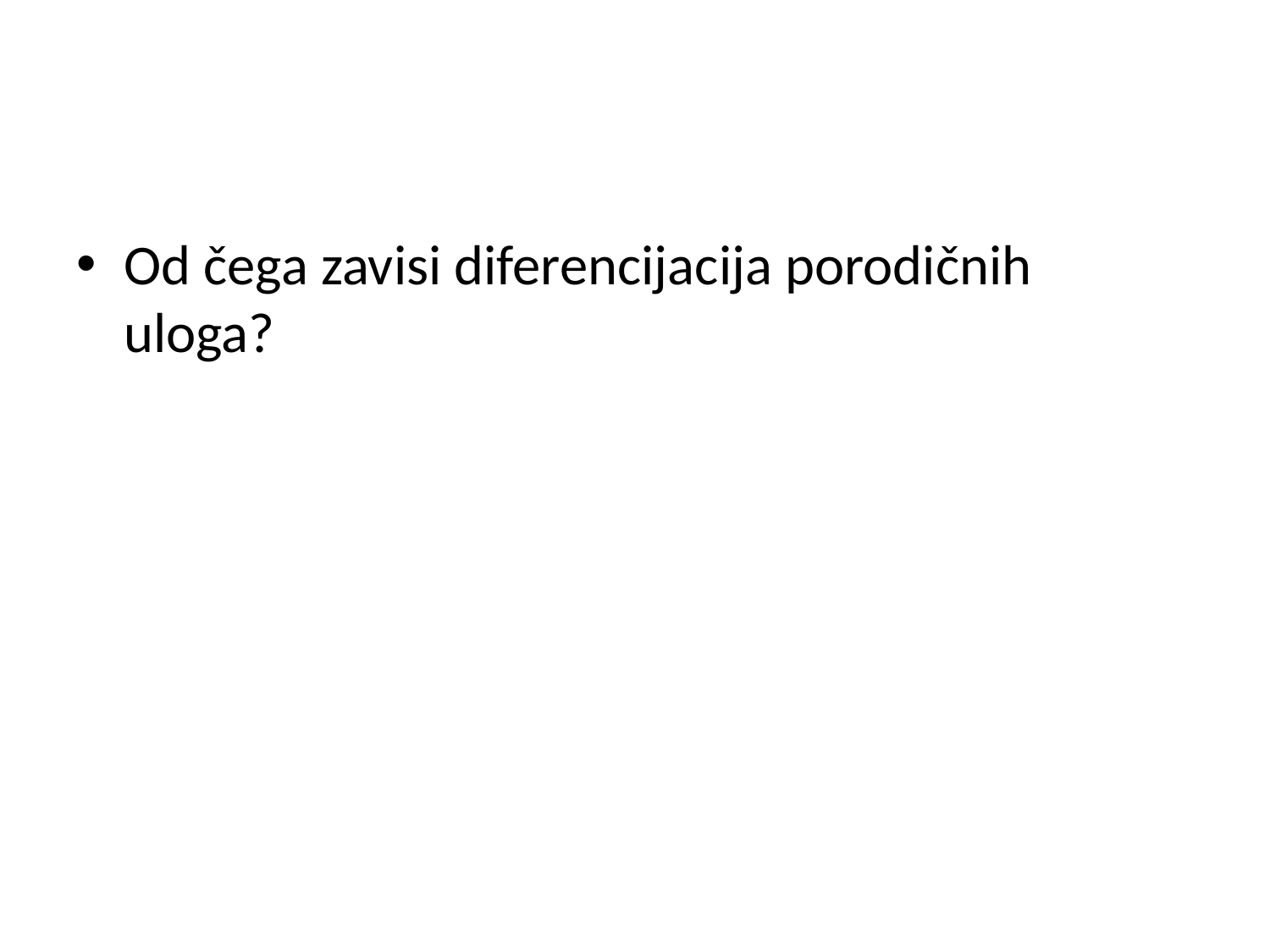

#
Od čega zavisi diferencijacija porodičnih uloga?